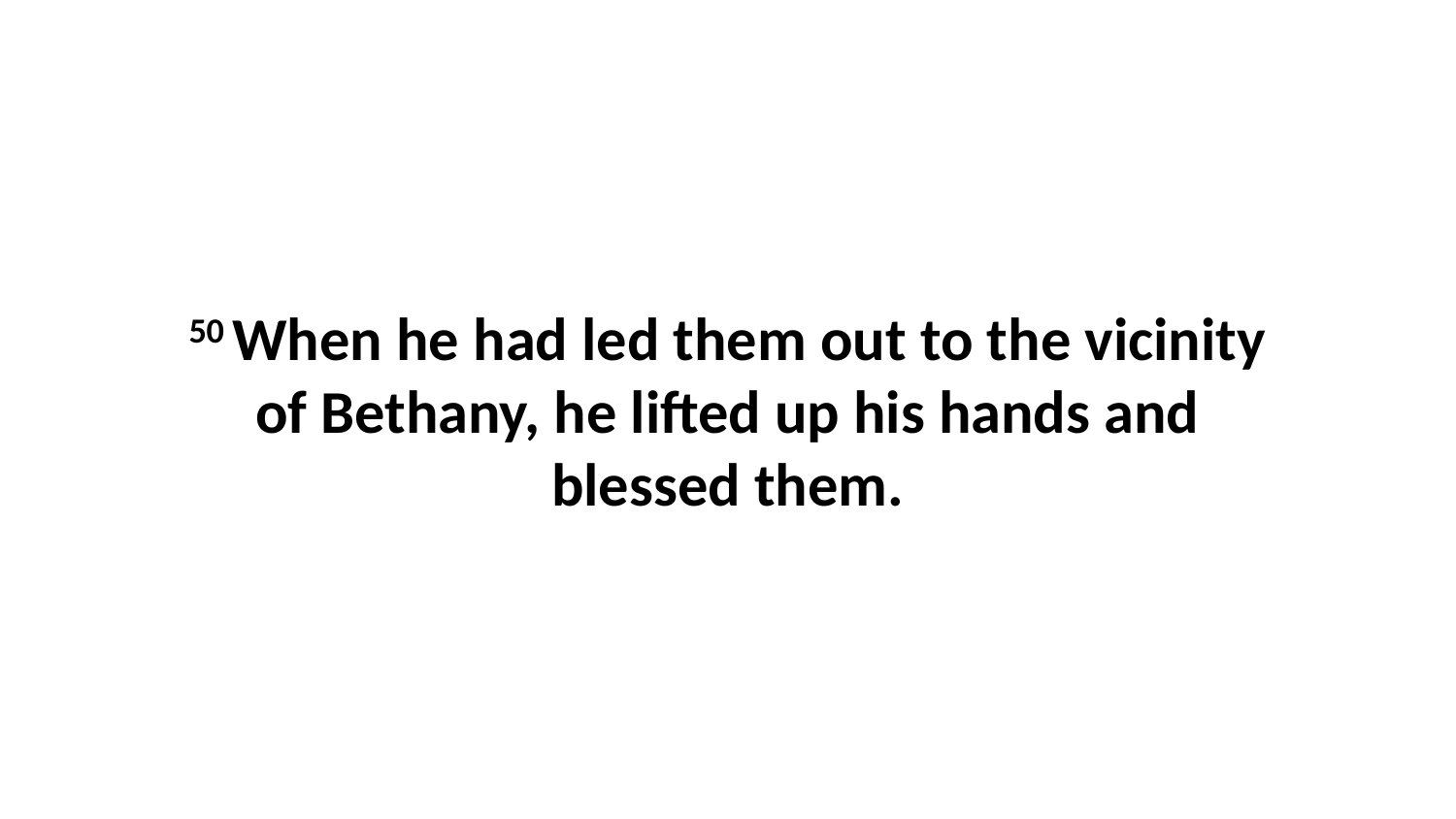

50 When he had led them out to the vicinity of Bethany, he lifted up his hands and blessed them.